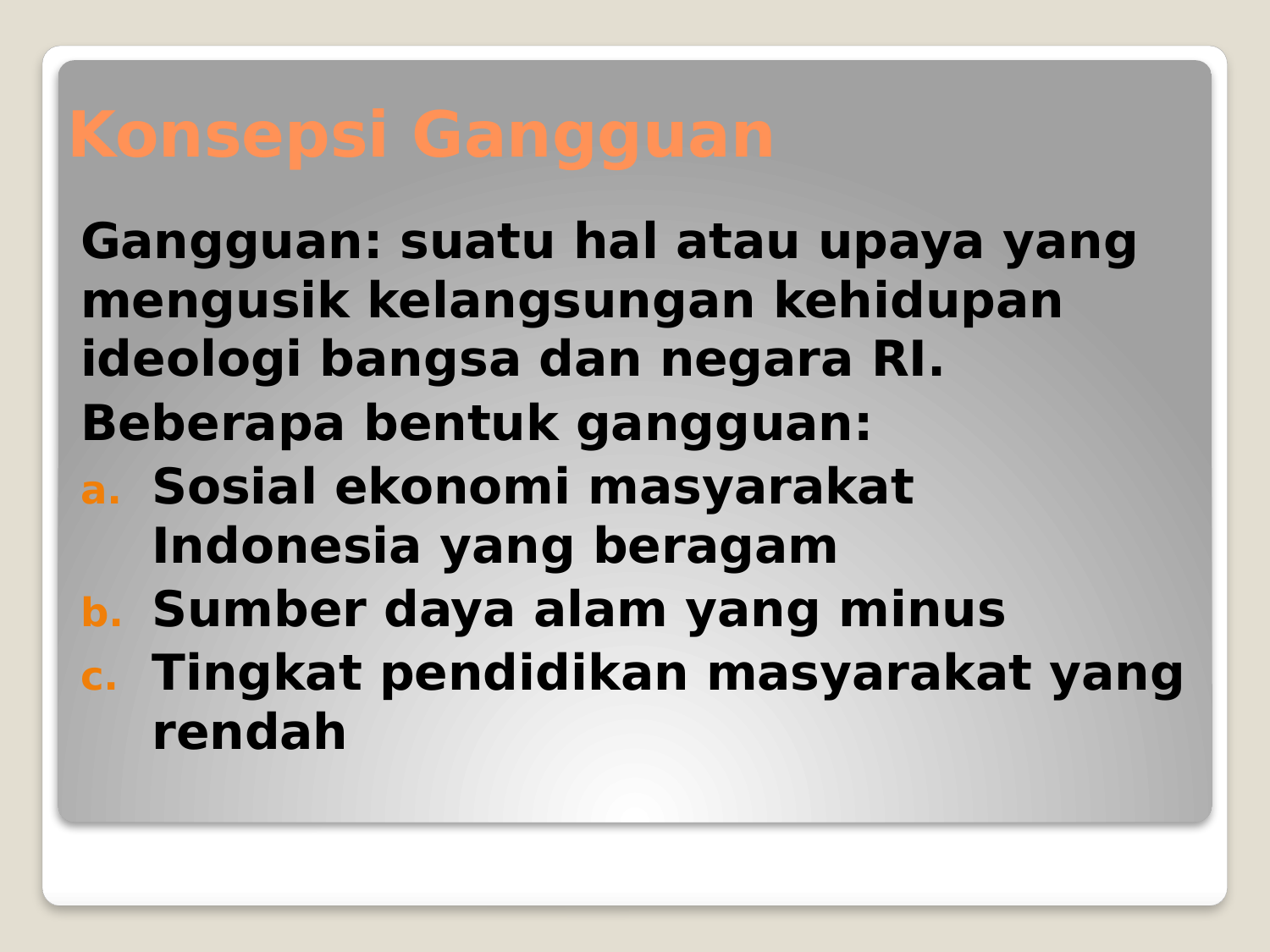

# Konsepsi Gangguan
Gangguan: suatu hal atau upaya yang mengusik kelangsungan kehidupan ideologi bangsa dan negara RI.
Beberapa bentuk gangguan:
Sosial ekonomi masyarakat Indonesia yang beragam
Sumber daya alam yang minus
Tingkat pendidikan masyarakat yang rendah